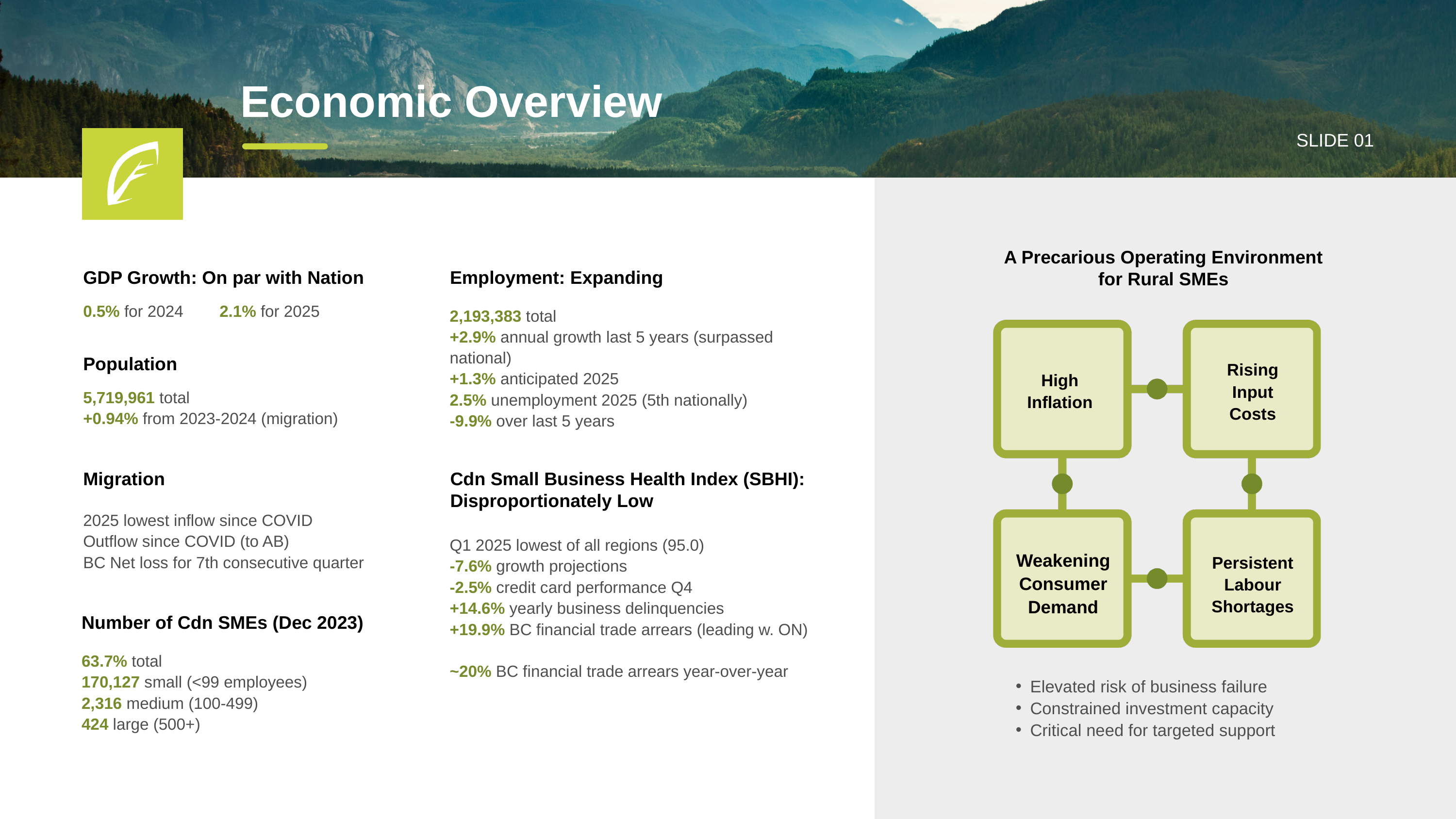

Economic Overview

SLIDE 01

A Precarious Operating Environment for Rural SMEs
GDP Growth: On par with Nation
Employment: Expanding
0.5% for 2024        2.1% for 2025
2,193,383 total
+2.9% annual growth last 5 years (surpassed national)
+1.3% anticipated 2025
2.5% unemployment 2025 (5th nationally)
-9.9% over last 5 years

Rising Input Costs
High Inflation
Weakening Consumer Demand
Persistent Labour Shortages
Population
5,719,961 total
+0.94% from 2023-2024 (migration)
Migration
Cdn Small Business Health Index (SBHI):
Disproportionately Low
2025 lowest inflow since COVID
Outflow since COVID (to AB)
BC Net loss for 7th consecutive quarter
Q1 2025 lowest of all regions (95.0)
-7.6% growth projections
-2.5% credit card performance Q4
+14.6% yearly business delinquencies
+19.9% BC financial trade arrears (leading w. ON)

~20% BC financial trade arrears year-over-year
Number of Cdn SMEs (Dec 2023)
63.7% total
170,127 small (<99 employees)
2,316 medium (100-499)
424 large (500+)
Elevated risk of business failure
Constrained investment capacity
Critical need for targeted support